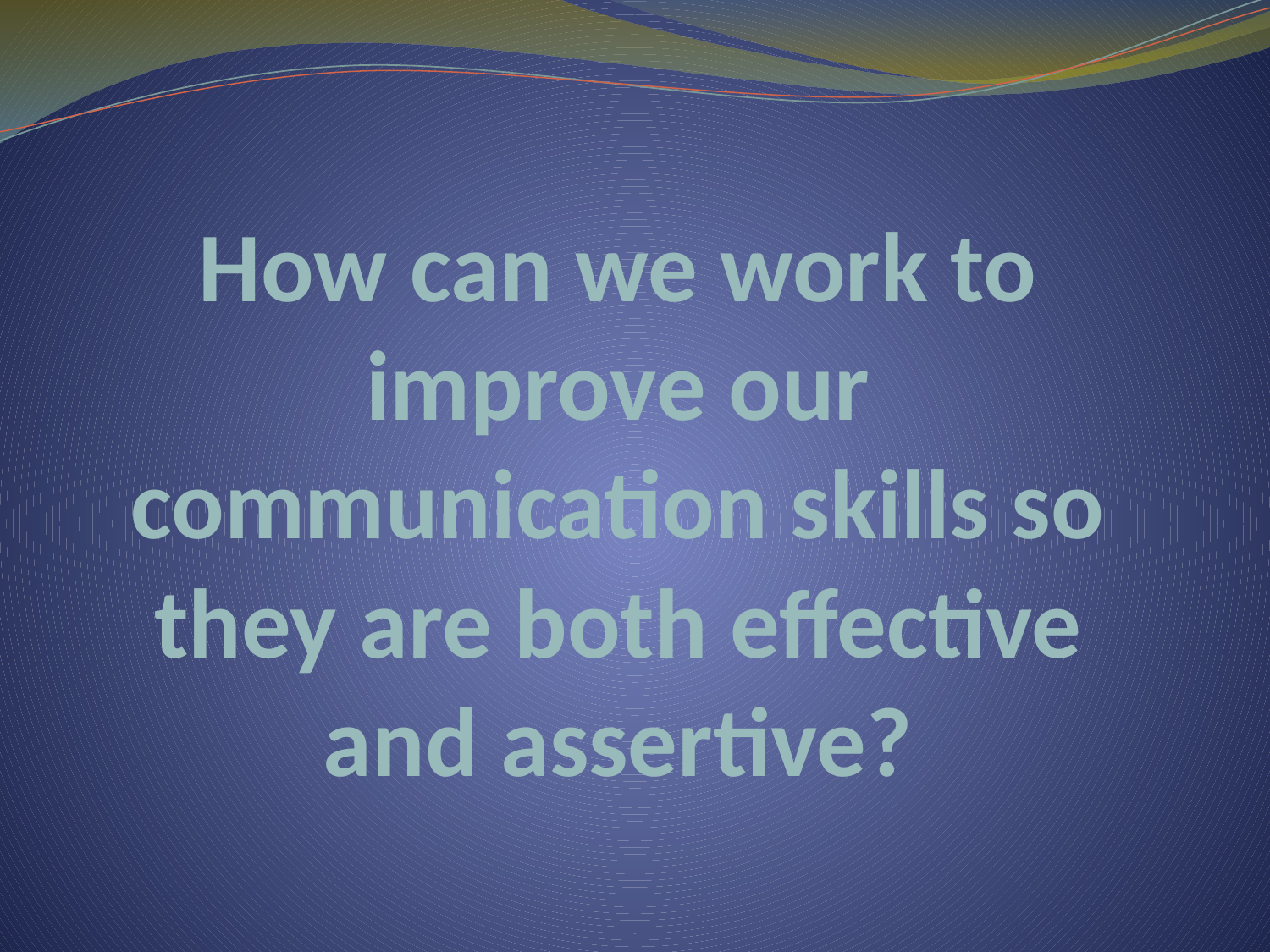

# How can we work to improve our communication skills so they are both effective and assertive?